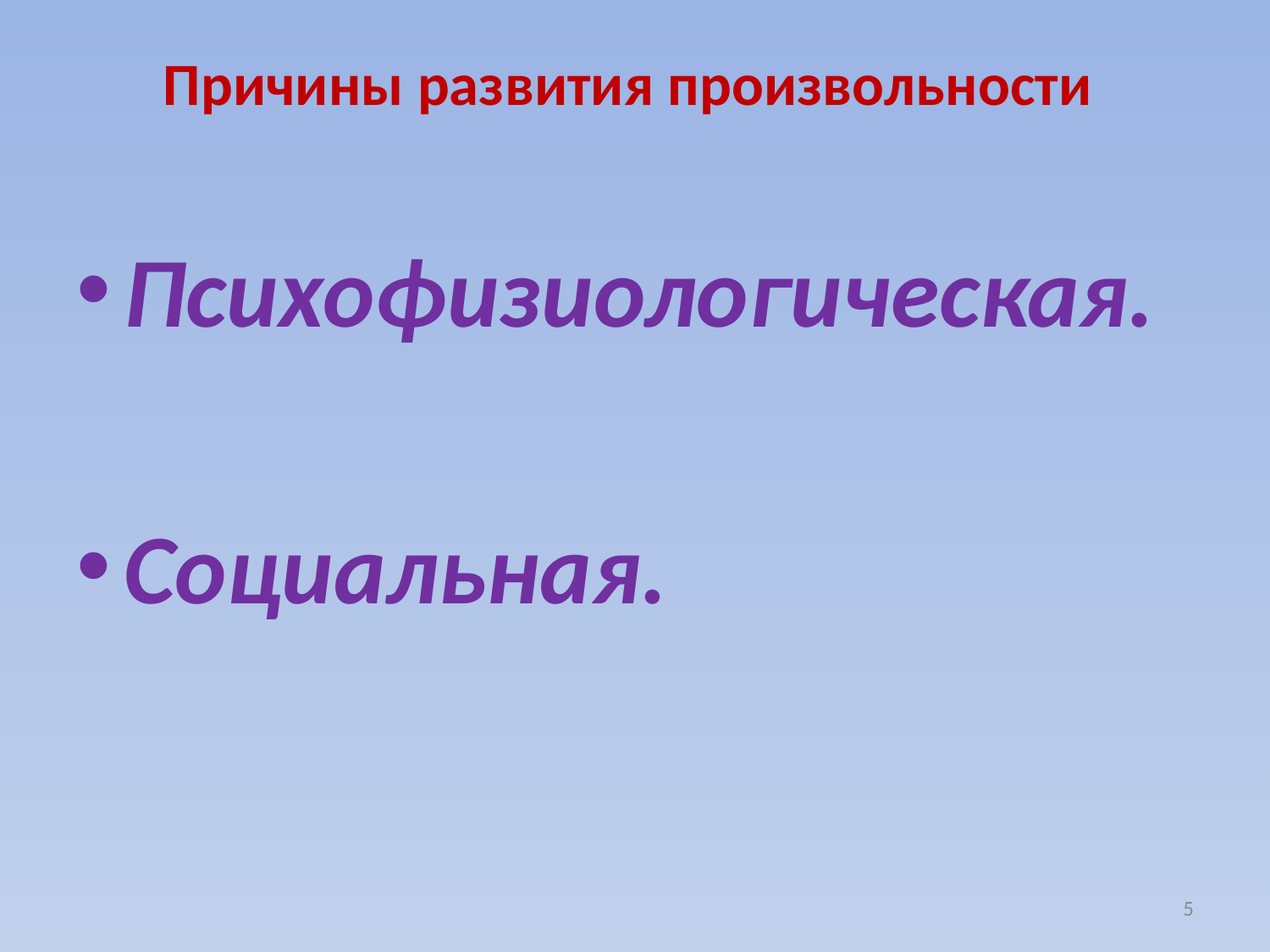

# Причины развития произвольности
Психофизиологическая.

Социальная.
5